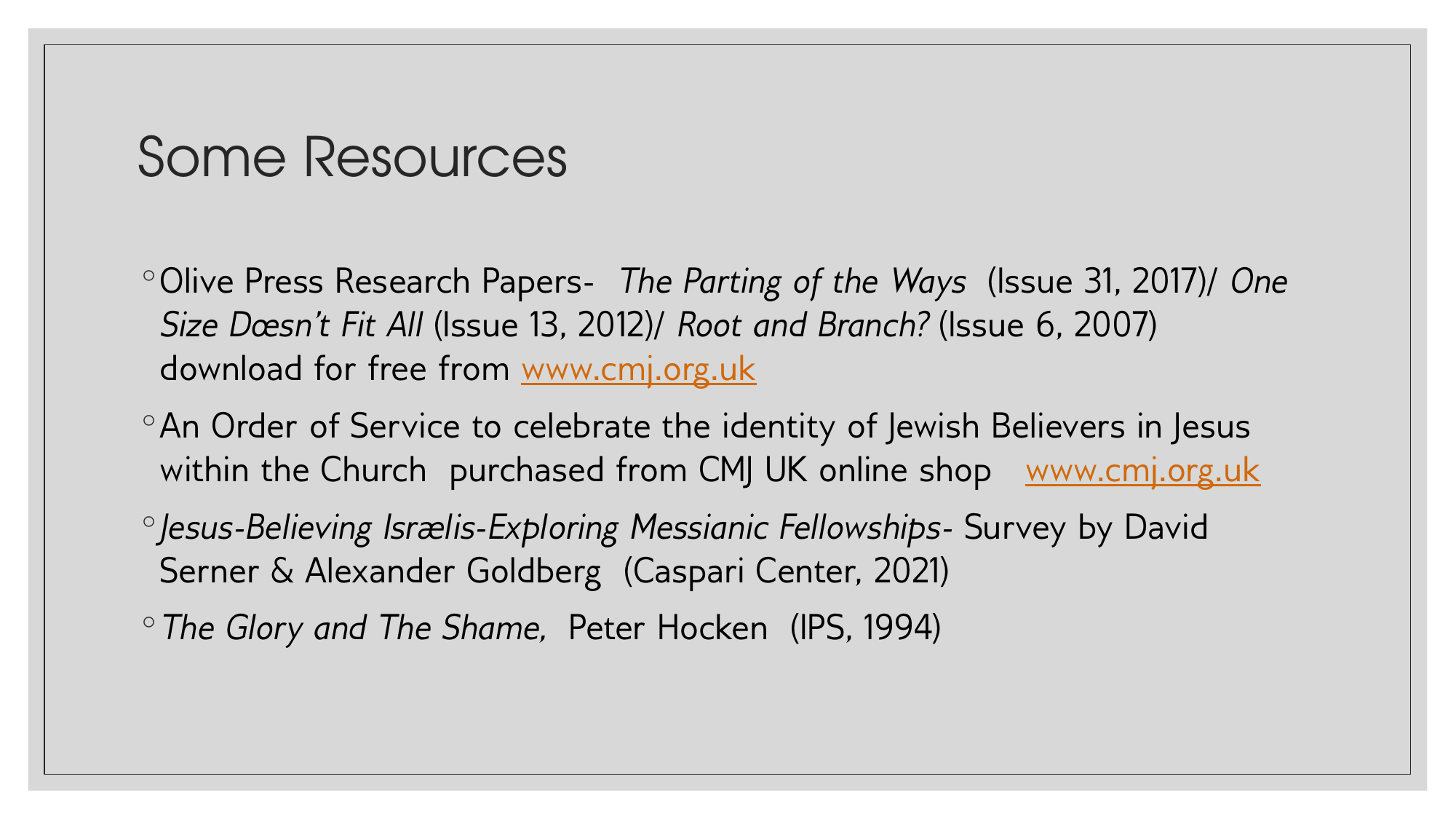

# Some Resources
Olive Press Research Papers-  The Parting of the Ways  (Issue 31, 2017)/ One Size Doesn’t Fit All (Issue 13, 2012)/ Root and Branch? (Issue 6, 2007)    download for free from www.cmj.org.uk
An Order of Service to celebrate the identity of Jewish Believers in Jesus within the Church  purchased from CMJ UK online shop   www.cmj.org.uk
Jesus-Believing Israelis-Exploring Messianic Fellowships- Survey by David Serner & Alexander Goldberg  (Caspari Center, 2021)
The Glory and The Shame,  Peter Hocken  (IPS, 1994)